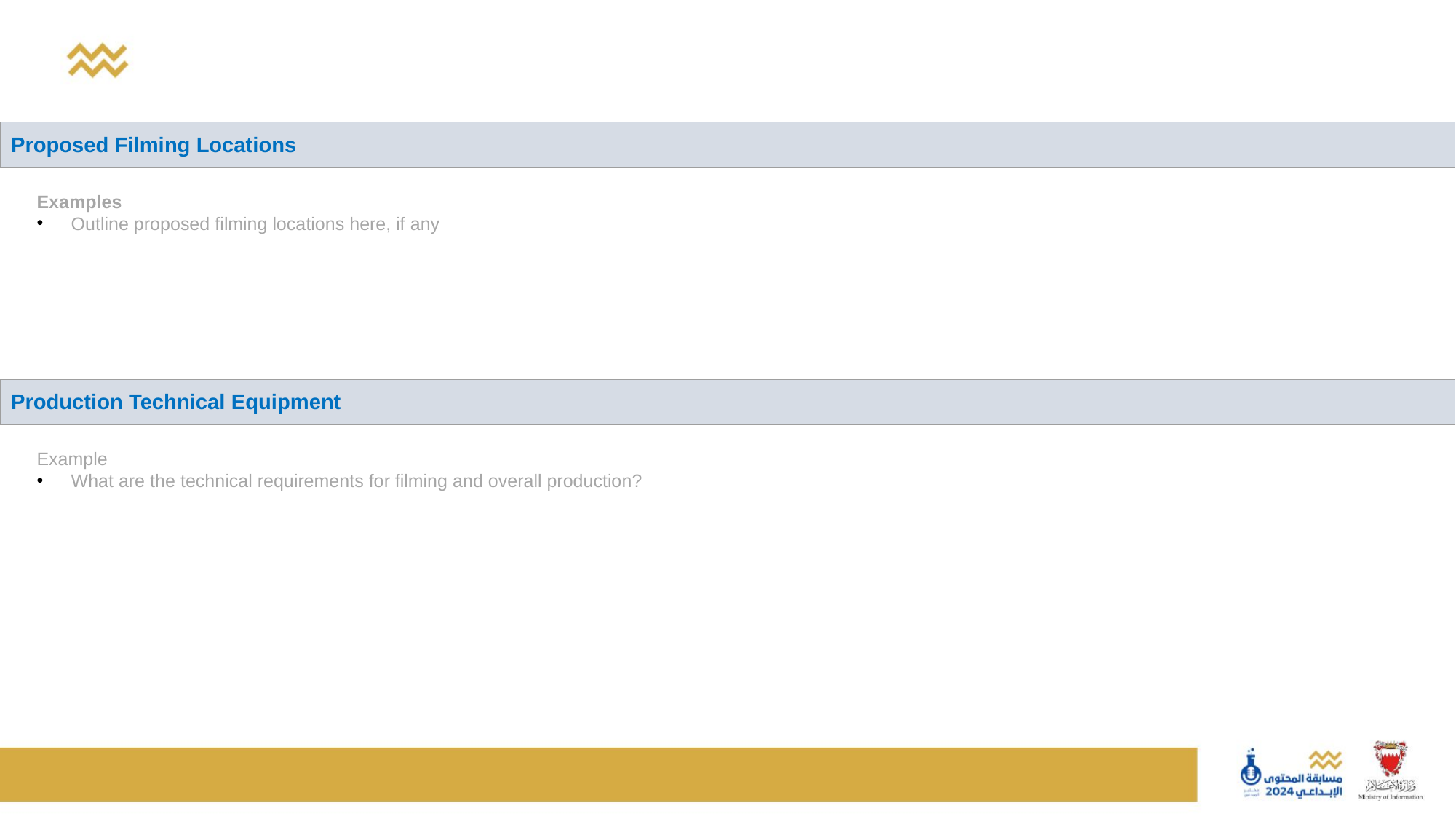

| Proposed Filming Locations |
| --- |
Examples
Outline proposed filming locations here, if any
| Production Technical Equipment |
| --- |
Example
What are the technical requirements for filming and overall production?